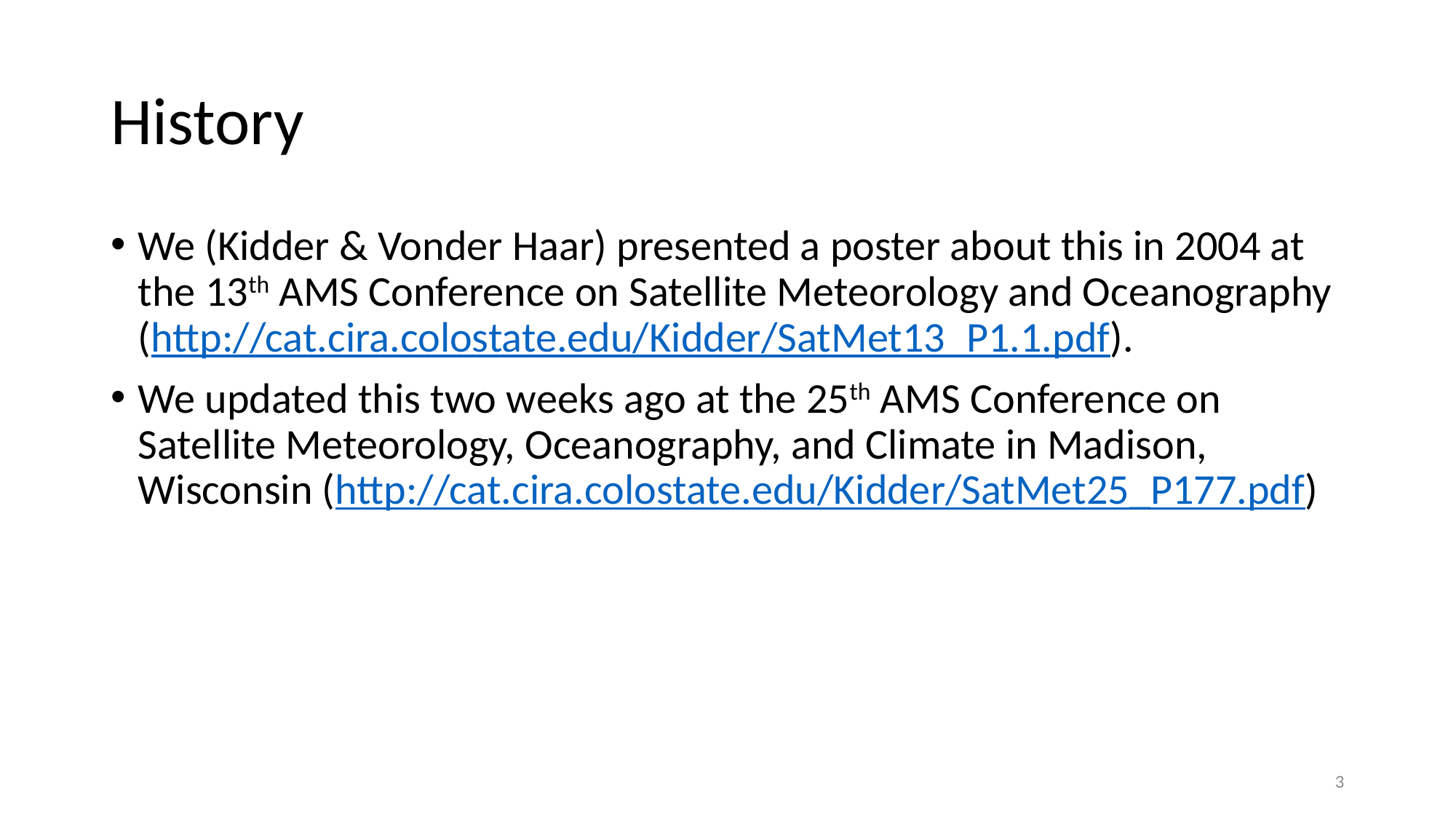

# History
We (Kidder & Vonder Haar) presented a poster about this in 2004 at the 13th AMS Conference on Satellite Meteorology and Oceanography (http://cat.cira.colostate.edu/Kidder/SatMet13_P1.1.pdf).
We updated this two weeks ago at the 25th AMS Conference on Satellite Meteorology, Oceanography, and Climate in Madison, Wisconsin (http://cat.cira.colostate.edu/Kidder/SatMet25_P177.pdf)

3